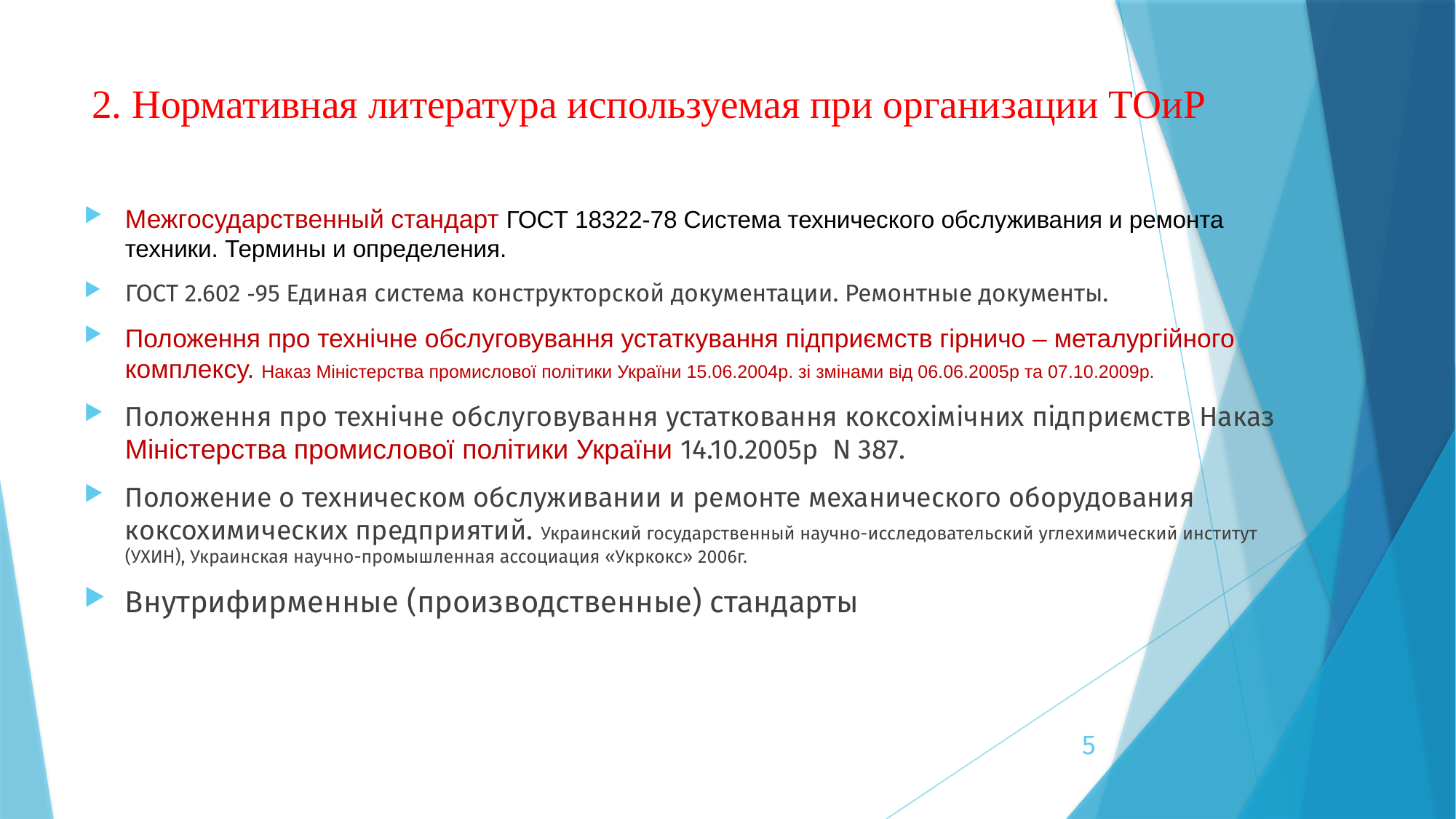

# 2. Нормативная литература используемая при организации ТОиР

Межгосударственный стандарт ГОСТ 18322-78 Система технического обслуживания и ремонта техники. Термины и определения.
ГОСТ 2.602 ‑95 Единая система конструкторской документации. Ремонтные документы.
Положення про технічне обслуговування устаткування підприємств гірничо – металургійного комплексу. Наказ Міністерства промислової політики України 15.06.2004р. зі змінами від 06.06.2005р та 07.10.2009р.
Положення про технічне обслуговування устатковання коксохімічних підприємств Наказ Міністерства промислової політики України 14.10.2005р  N 387.
Положение о техническом обслуживании и ремонте механического оборудования коксохимических предприятий. Украинский государственный научно-исследовательский углехимический институт (УХИН), Украинская научно-промышленная ассоциация «Укркокс» 2006г.
Внутрифирменные (производственные) стандарты

5